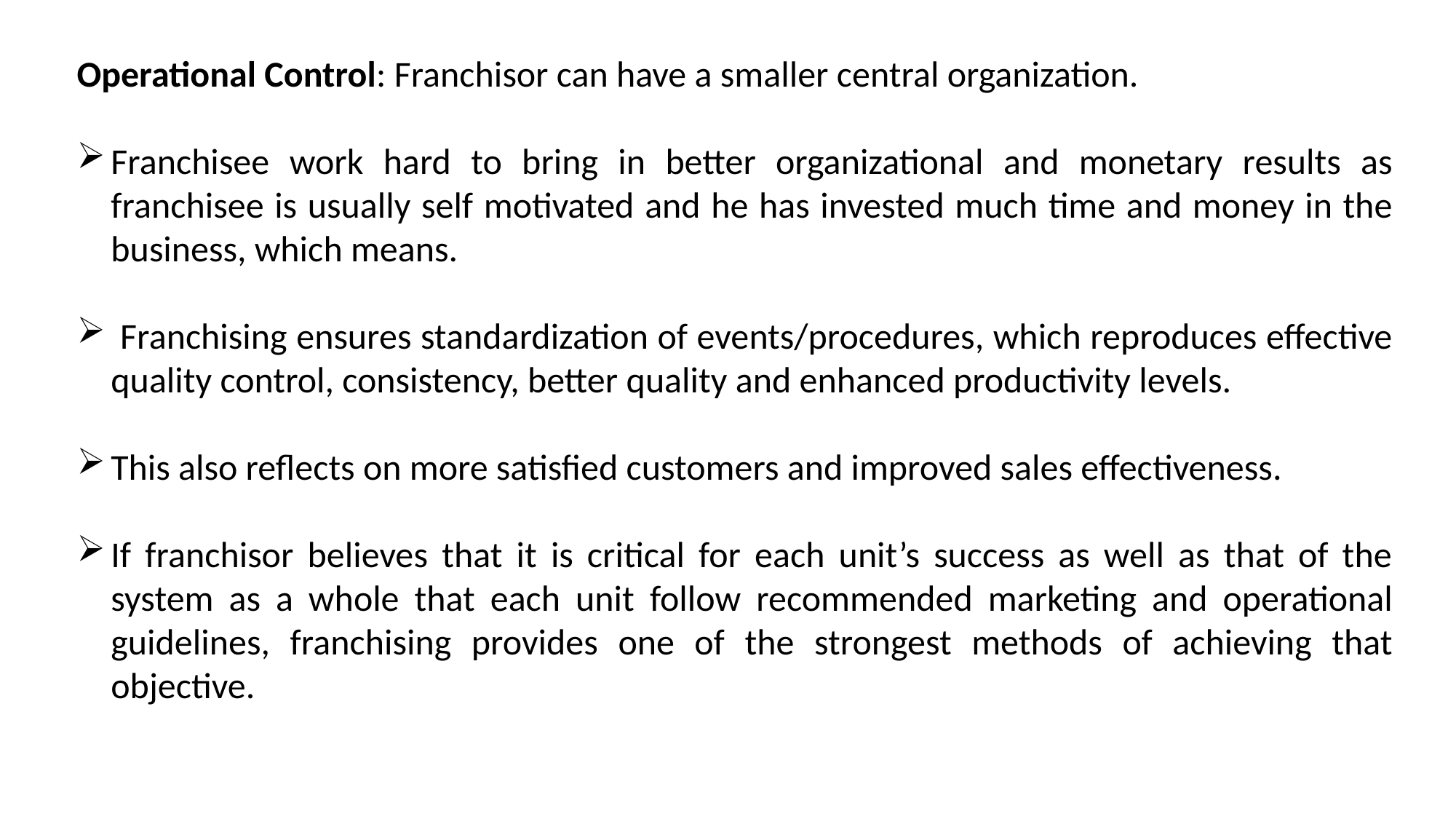

Operational Control: Franchisor can have a smaller central organization.

Franchisee work hard to bring in better organizational and monetary results as franchisee is usually self motivated and he has invested much time and money in the business, which means.

 Franchising ensures standardization of events/procedures, which reproduces effective quality control, consistency, better quality and enhanced productivity levels.

This also reflects on more satisfied customers and improved sales effectiveness.

If franchisor believes that it is critical for each unit’s success as well as that of the system as a whole that each unit follow recommended marketing and operational guidelines, franchising provides one of the strongest methods of achieving that objective.